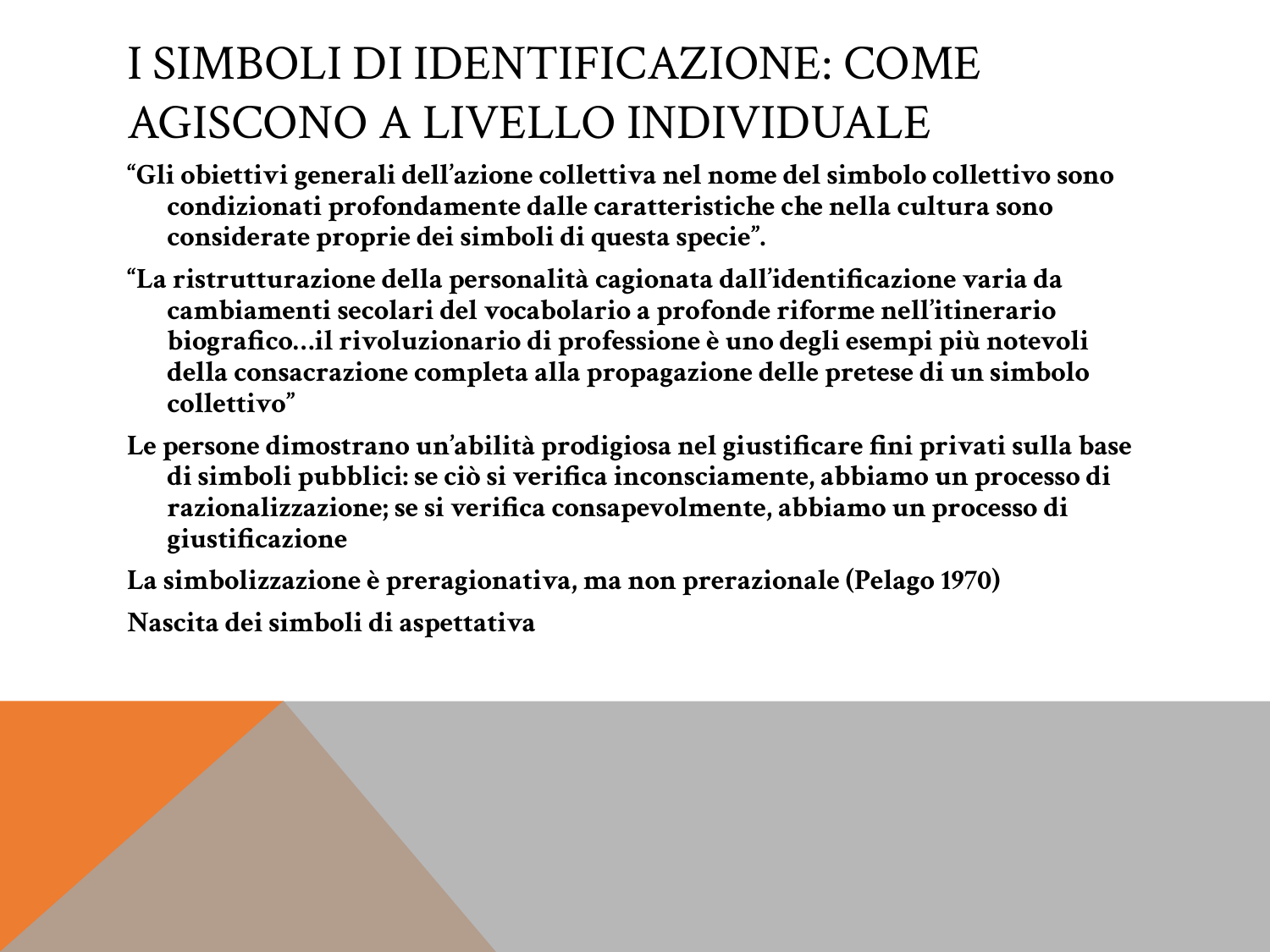

# I simboli di identificazione: come agiscono a livello individuale
“Gli obiettivi generali dell’azione collettiva nel nome del simbolo collettivo sono condizionati profondamente dalle caratteristiche che nella cultura sono considerate proprie dei simboli di questa specie”.
“La ristrutturazione della personalità cagionata dall’identificazione varia da cambiamenti secolari del vocabolario a profonde riforme nell’itinerario biografico…il rivoluzionario di professione è uno degli esempi più notevoli della consacrazione completa alla propagazione delle pretese di un simbolo collettivo”
Le persone dimostrano un’abilità prodigiosa nel giustificare fini privati sulla base di simboli pubblici: se ciò si verifica inconsciamente, abbiamo un processo di razionalizzazione; se si verifica consapevolmente, abbiamo un processo di giustificazione
La simbolizzazione è preragionativa, ma non prerazionale (Pelago 1970)
Nascita dei simboli di aspettativa